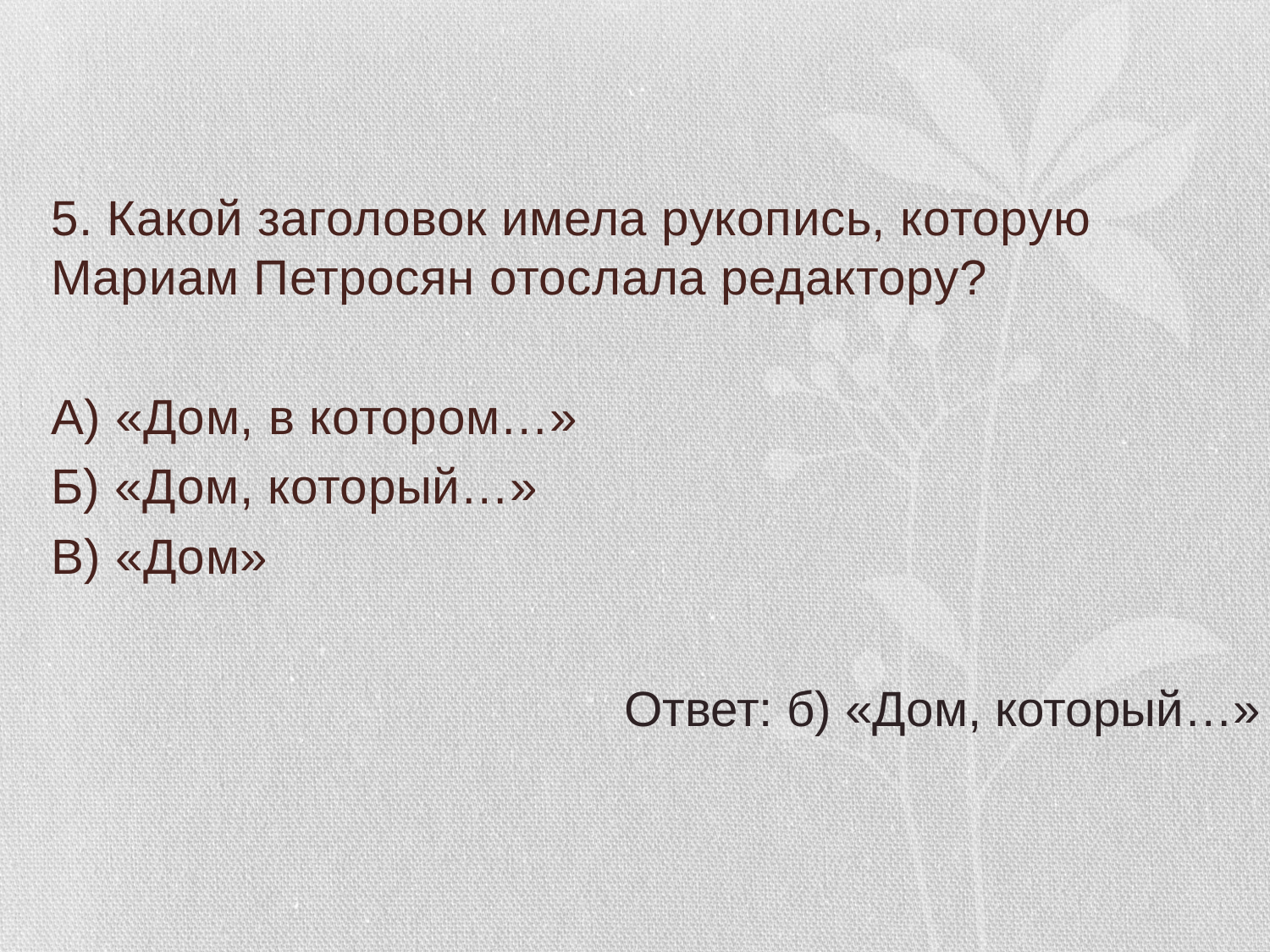

#
5. Какой заголовок имела рукопись, которую Мариам Петросян отослала редактору?

А) «Дом, в котором…»
Б) «Дом, который…»
В) «Дом»
Ответ: б) «Дом, который…»